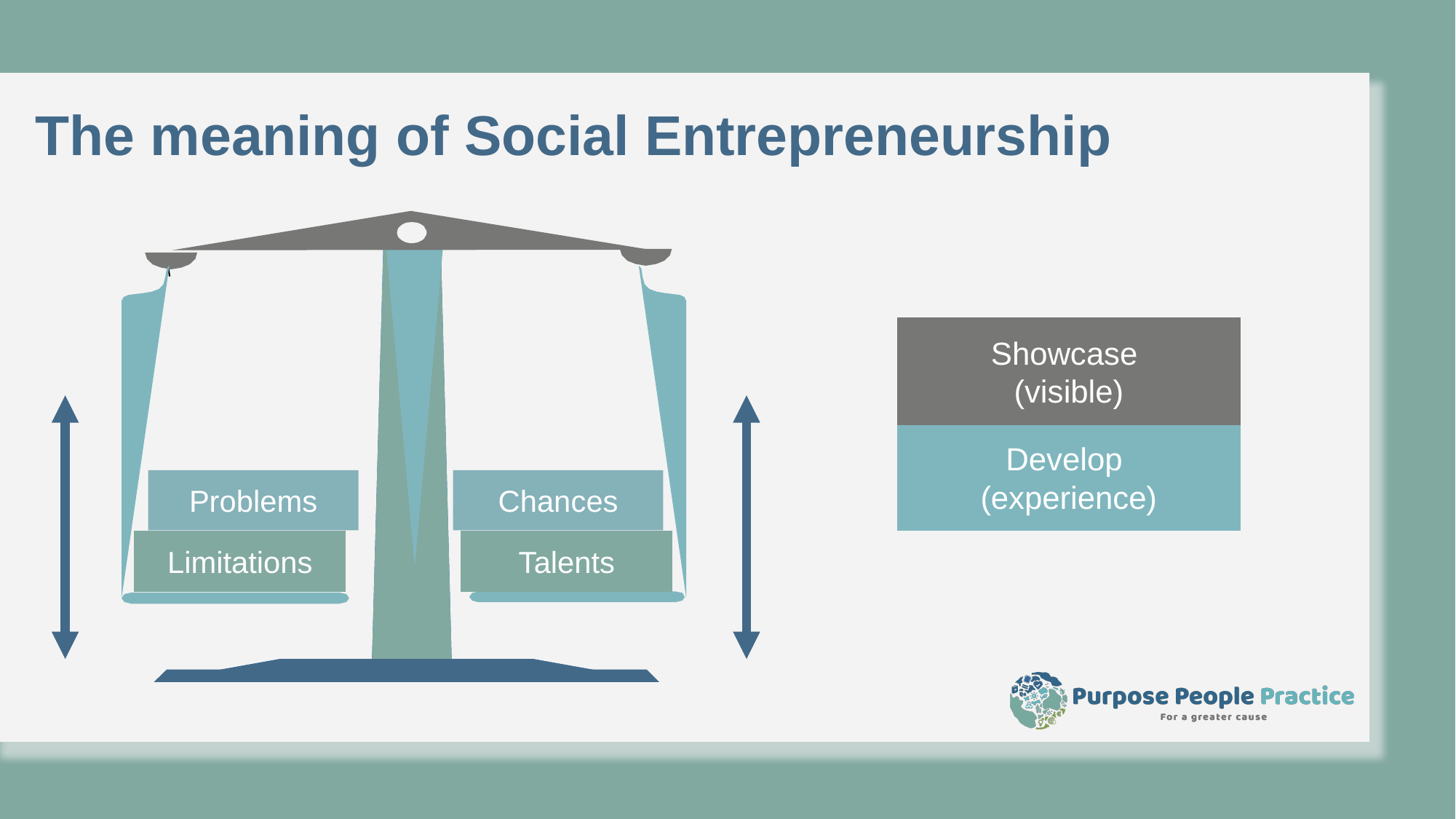

# The meaning of Social Entrepreneurship

Showcase
(visible)
Develop
(experience)
Problems
Chances
Limitations
Talents